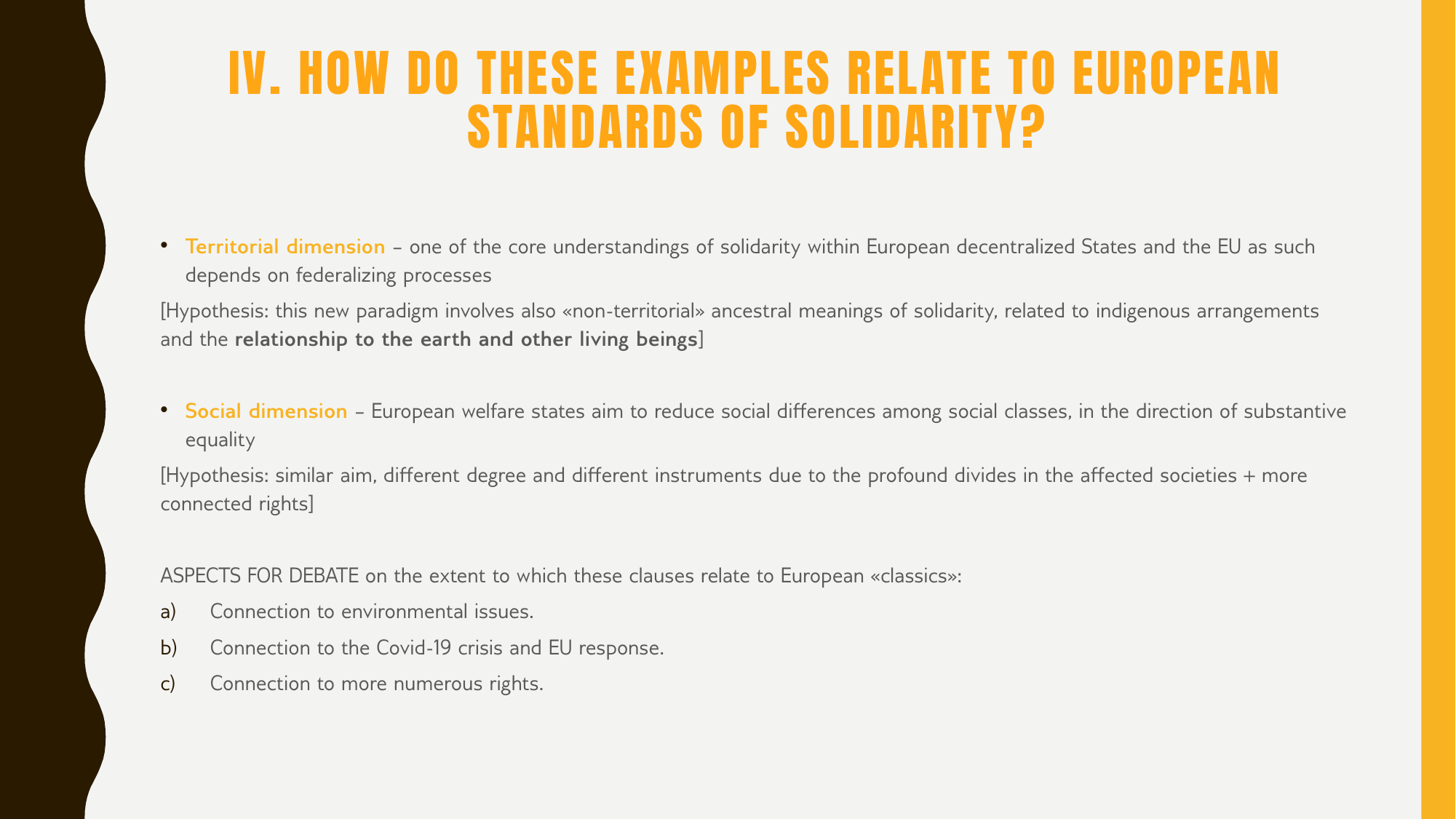

# IV. How do these examples relate to european standards of solidarity?
Territorial dimension – one of the core understandings of solidarity within European decentralized States and the EU as such depends on federalizing processes
[Hypothesis: this new paradigm involves also «non-territorial» ancestral meanings of solidarity, related to indigenous arrangements and the relationship to the earth and other living beings]

Social dimension – European welfare states aim to reduce social differences among social classes, in the direction of substantive equality
[Hypothesis: similar aim, different degree and different instruments due to the profound divides in the affected societies + more connected rights]

ASPECTS FOR DEBATE on the extent to which these clauses relate to European «classics»:
Connection to environmental issues.
Connection to the Covid-19 crisis and EU response.
Connection to more numerous rights.